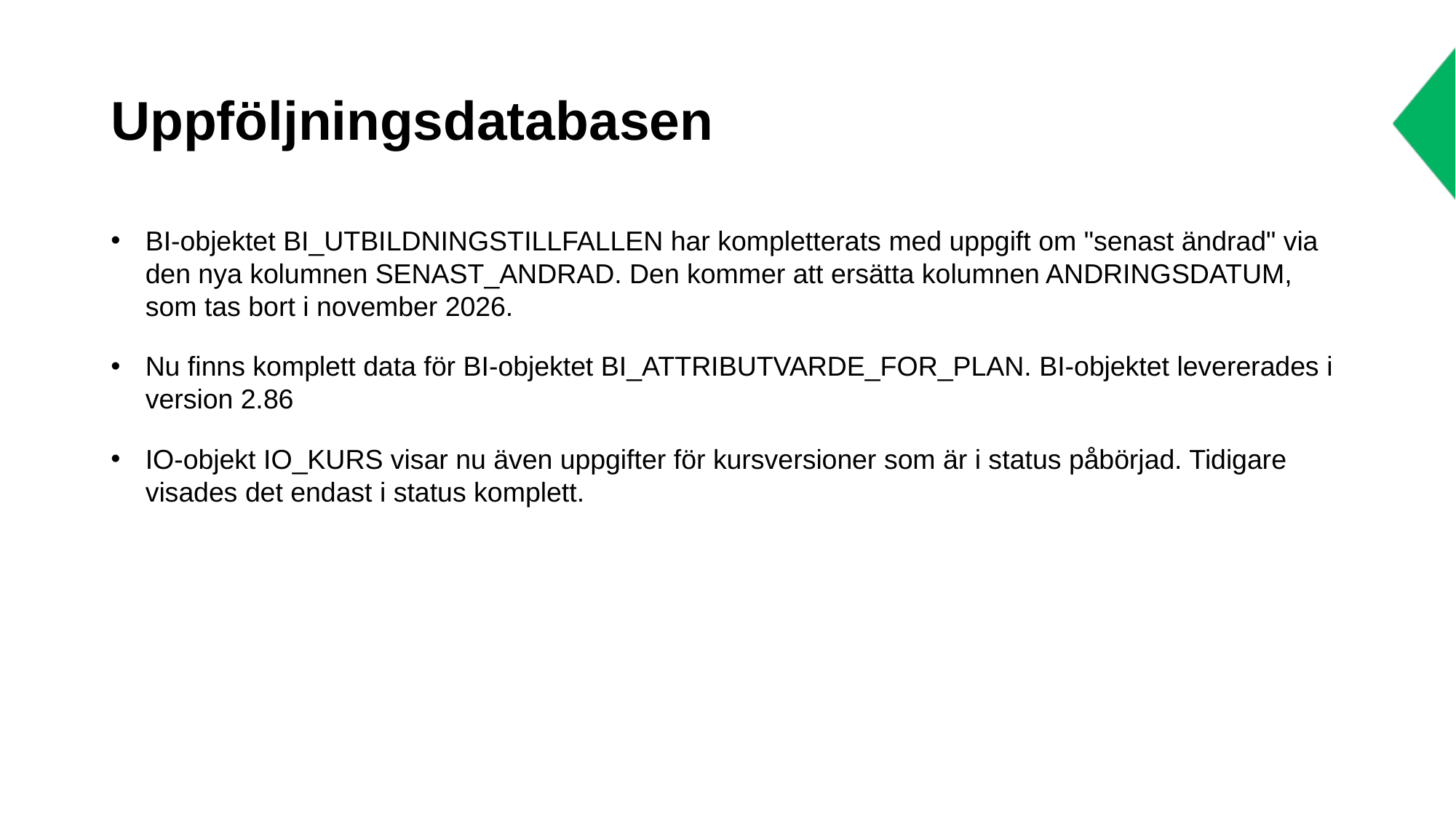

# Uppföljningsdatabasen
BI-objektet BI_UTBILDNINGSTILLFALLEN har kompletterats med uppgift om "senast ändrad" via den nya kolumnen SENAST_ANDRAD. Den kommer att ersätta kolumnen ANDRINGSDATUM, som tas bort i november 2026.
Nu finns komplett data för BI-objektet BI_ATTRIBUTVARDE_FOR_PLAN. BI-objektet levererades i version 2.86
IO-objekt IO_KURS visar nu även uppgifter för kursversioner som är i status påbörjad. Tidigare visades det endast i status komplett.